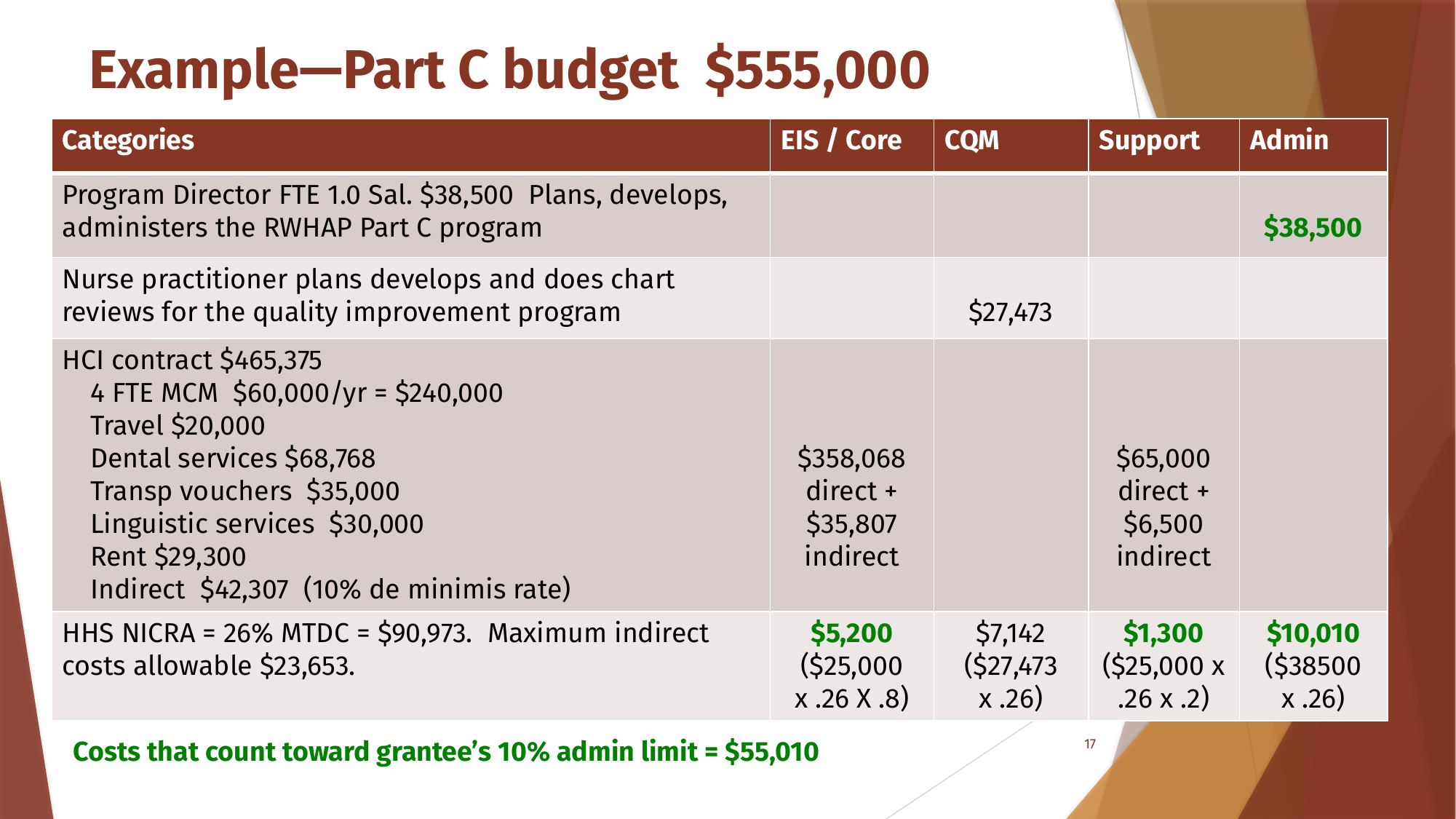

# Example—Part C budget  $555,000
| Categories | EIS / Core | CQM | Support | Admin |
| --- | --- | --- | --- | --- |
| Program Director FTE 1.0 Sal. $38,500 Plans, develops, administers the RWHAP Part C program |  |  |  | $38,500 |
| Nurse practitioner plans develops and does chart reviews for the quality improvement program |  | $27,473 |  |  |
| HCI contract $465,375 4 FTE MCM $60,000/yr = $240,000 Travel $20,000 Dental services $68,768 Transp vouchers $35,000 Linguistic services $30,000 Rent $29,300 Indirect $42,307 (10% de minimis rate) | $358,068 direct + $35,807 indirect |  | $65,000 direct + $6,500 indirect |  |
| HHS NICRA = 26% MTDC = $90,973. Maximum indirect costs allowable $23,653. | $5,200 ($25,000 x .26 X .8) | $7,142 ($27,473 x .26) | $1,300 ($25,000 x .26 x .2) | $10,010 ($38500 x .26) |
17
Costs that count toward grantee’s 10% admin limit = $55,010